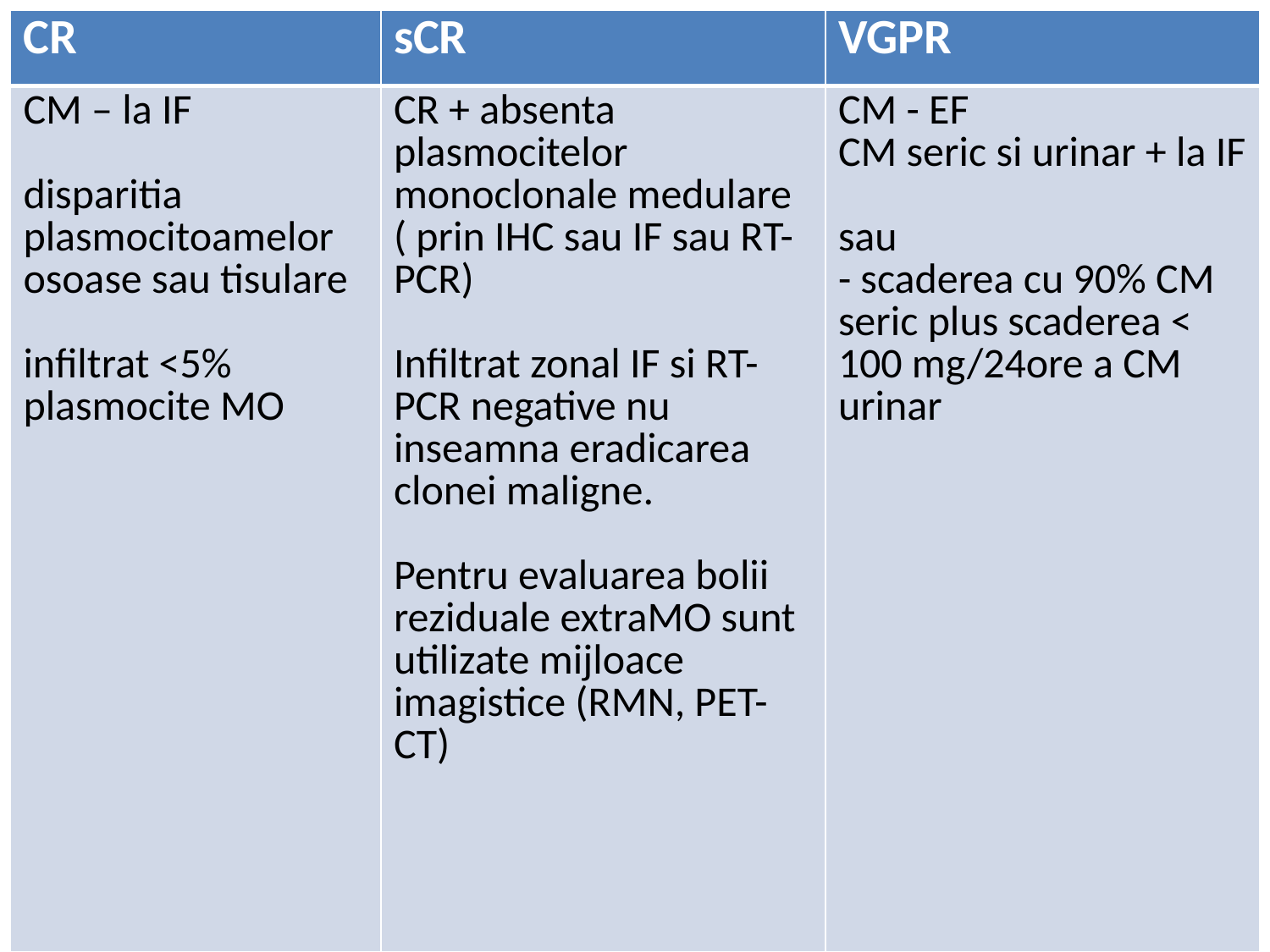

| CR | sCR | VGPR |
| --- | --- | --- |
| CM – la IF disparitia plasmocitoamelor osoase sau tisulare infiltrat <5% plasmocite MO | CR + absenta plasmocitelor monoclonale medulare ( prin IHC sau IF sau RT-PCR) Infiltrat zonal IF si RT-PCR negative nu inseamna eradicarea clonei maligne. Pentru evaluarea bolii reziduale extraMO sunt utilizate mijloace imagistice (RMN, PET-CT) | CM - EF CM seric si urinar + la IF sau - scaderea cu 90% CM seric plus scaderea < 100 mg/24ore a CM urinar |
#